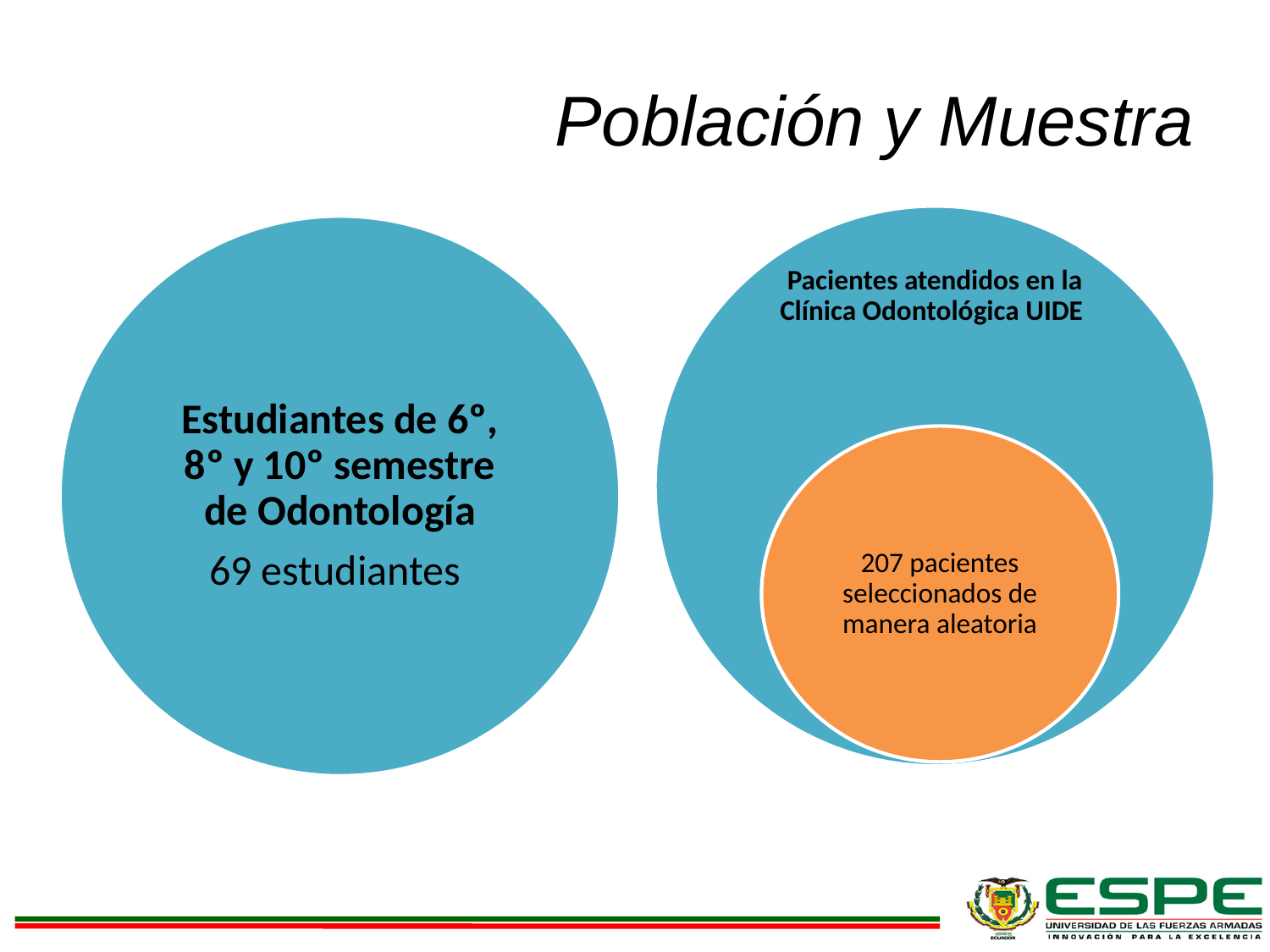

# Población y Muestra
Pacientes atendidos en la Clínica Odontológica UIDE
207 pacientes seleccionados de manera aleatoria
Estudiantes de 6º, 8º y 10º semestre de Odontología
69 estudiantes